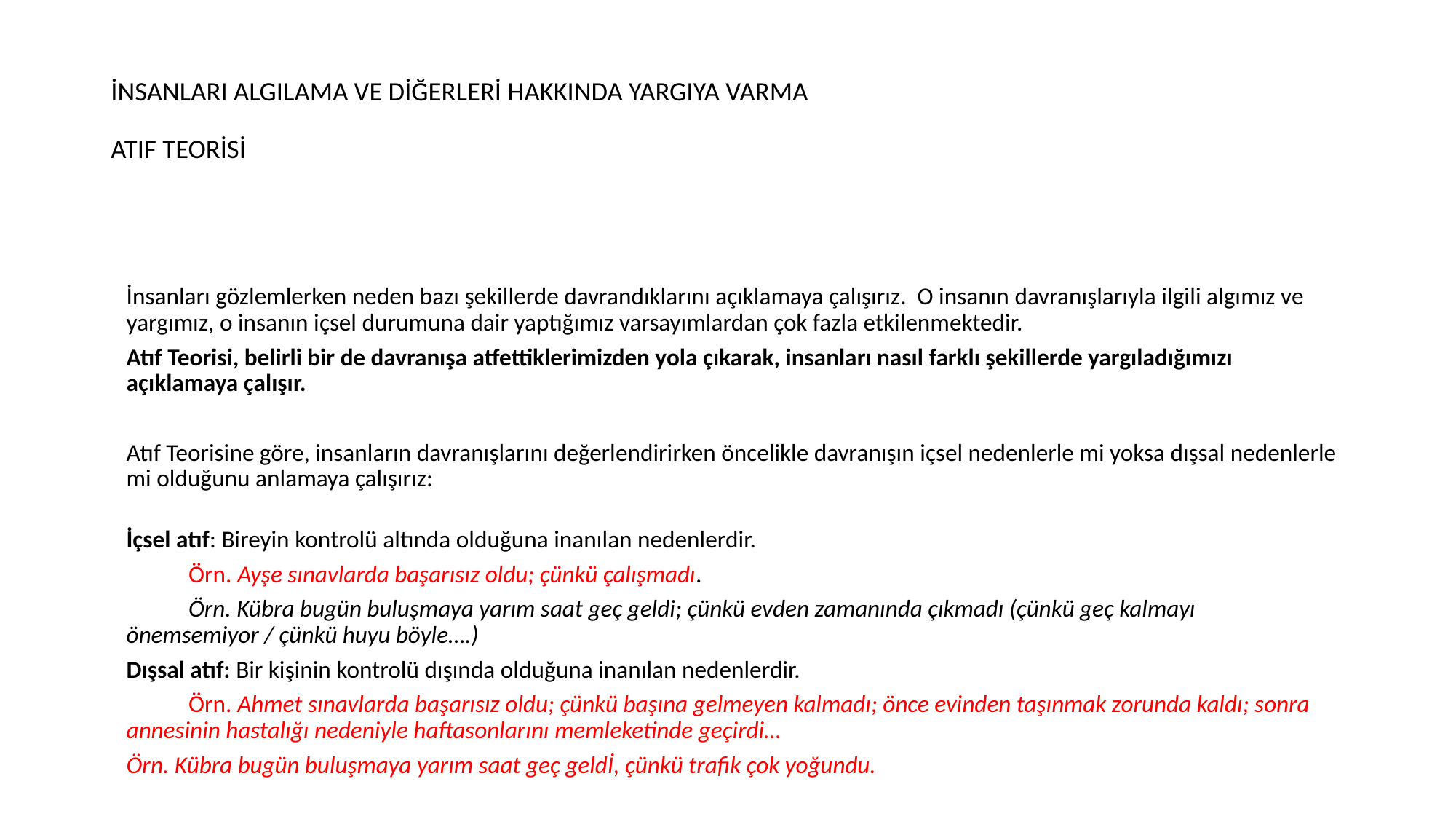

# İNSANLARI ALGILAMA VE DİĞERLERİ HAKKINDA YARGIYA VARMA ATIF TEORİSİ
İnsanları gözlemlerken neden bazı şekillerde davrandıklarını açıklamaya çalışırız.  O insanın davranışlarıyla ilgili algımız ve yargımız, o insanın içsel durumuna dair yaptığımız varsayımlardan çok fazla etkilenmektedir.
Atıf Teorisi, belirli bir de davranışa atfettiklerimizden yola çıkarak, insanları nasıl farklı şekillerde yargıladığımızı açıklamaya çalışır.

Atıf Teorisine göre, insanların davranışlarını değerlendirirken öncelikle davranışın içsel nedenlerle mi yoksa dışsal nedenlerle mi olduğunu anlamaya çalışırız:
İçsel atıf: Bireyin kontrolü altında olduğuna inanılan nedenlerdir.
		Örn. Ayşe sınavlarda başarısız oldu; çünkü çalışmadı.
		Örn. Kübra bugün buluşmaya yarım saat geç geldi; çünkü evden zamanında çıkmadı (çünkü geç kalmayı önemsemiyor / çünkü huyu böyle….)
Dışsal atıf: Bir kişinin kontrolü dışında olduğuna inanılan nedenlerdir.
	Örn. Ahmet sınavlarda başarısız oldu; çünkü başına gelmeyen kalmadı; önce evinden taşınmak zorunda kaldı; sonra annesinin hastalığı nedeniyle haftasonlarını memleketinde geçirdi…
Örn. Kübra bugün buluşmaya yarım saat geç geldİ, çünkü trafik çok yoğundu.